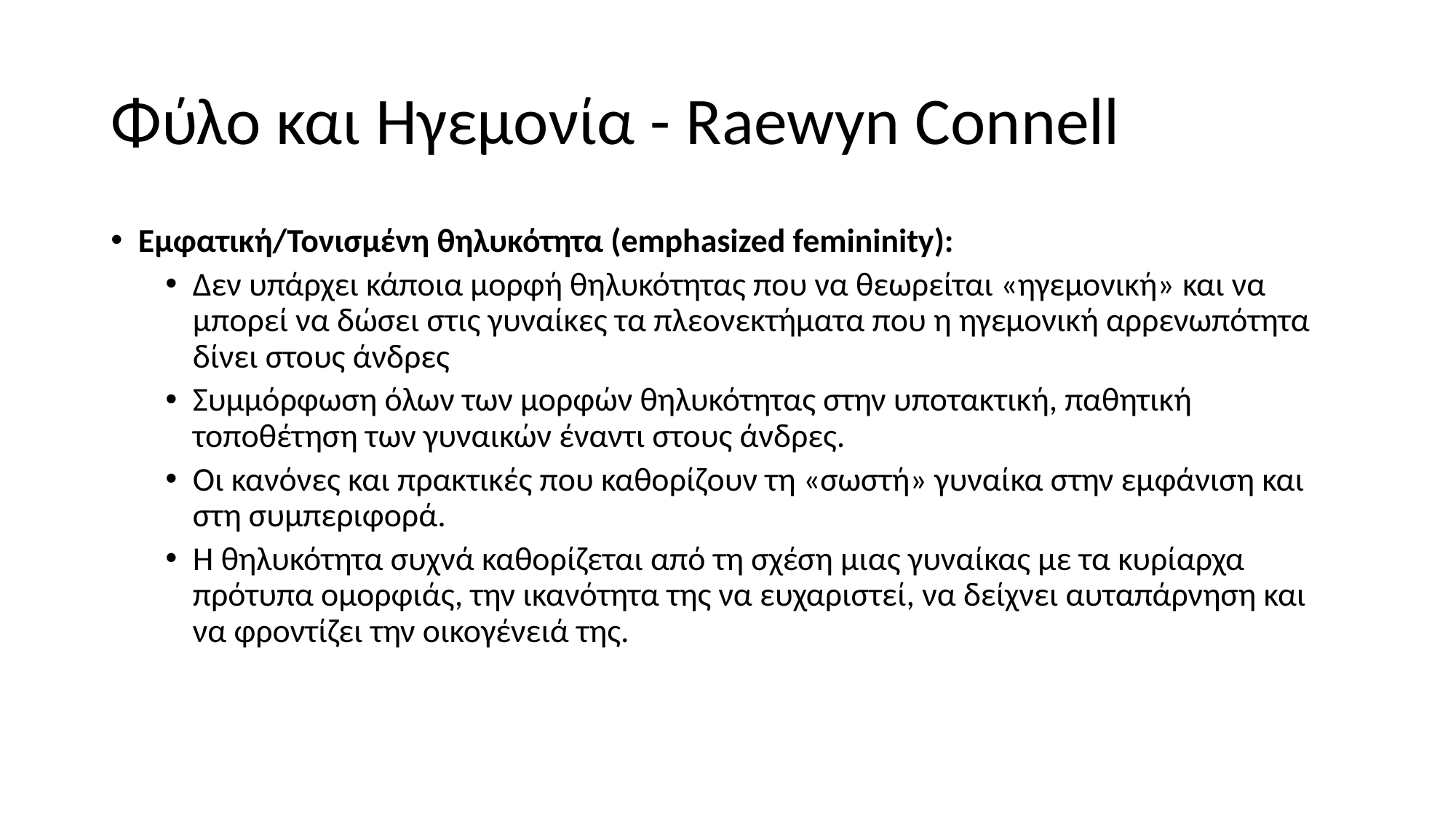

# Φύλο και Ηγεμονία - Raewyn Connell
Εμφατική/Τονισμένη θηλυκότητα (emphasized femininity):
Δεν υπάρχει κάποια μορφή θηλυκότητας που να θεωρείται «ηγεμονική» και να μπορεί να δώσει στις γυναίκες τα πλεονεκτήματα που η ηγεμονική αρρενωπότητα δίνει στους άνδρες
Συμμόρφωση όλων των μορφών θηλυκότητας στην υποτακτική, παθητική τοποθέτηση των γυναικών έναντι στους άνδρες.
Οι κανόνες και πρακτικές που καθορίζουν τη «σωστή» γυναίκα στην εμφάνιση και στη συμπεριφορά.
Η θηλυκότητα συχνά καθορίζεται από τη σχέση μιας γυναίκας με τα κυρίαρχα πρότυπα ομορφιάς, την ικανότητα της να ευχαριστεί, να δείχνει αυταπάρνηση και να φροντίζει την οικογένειά της.